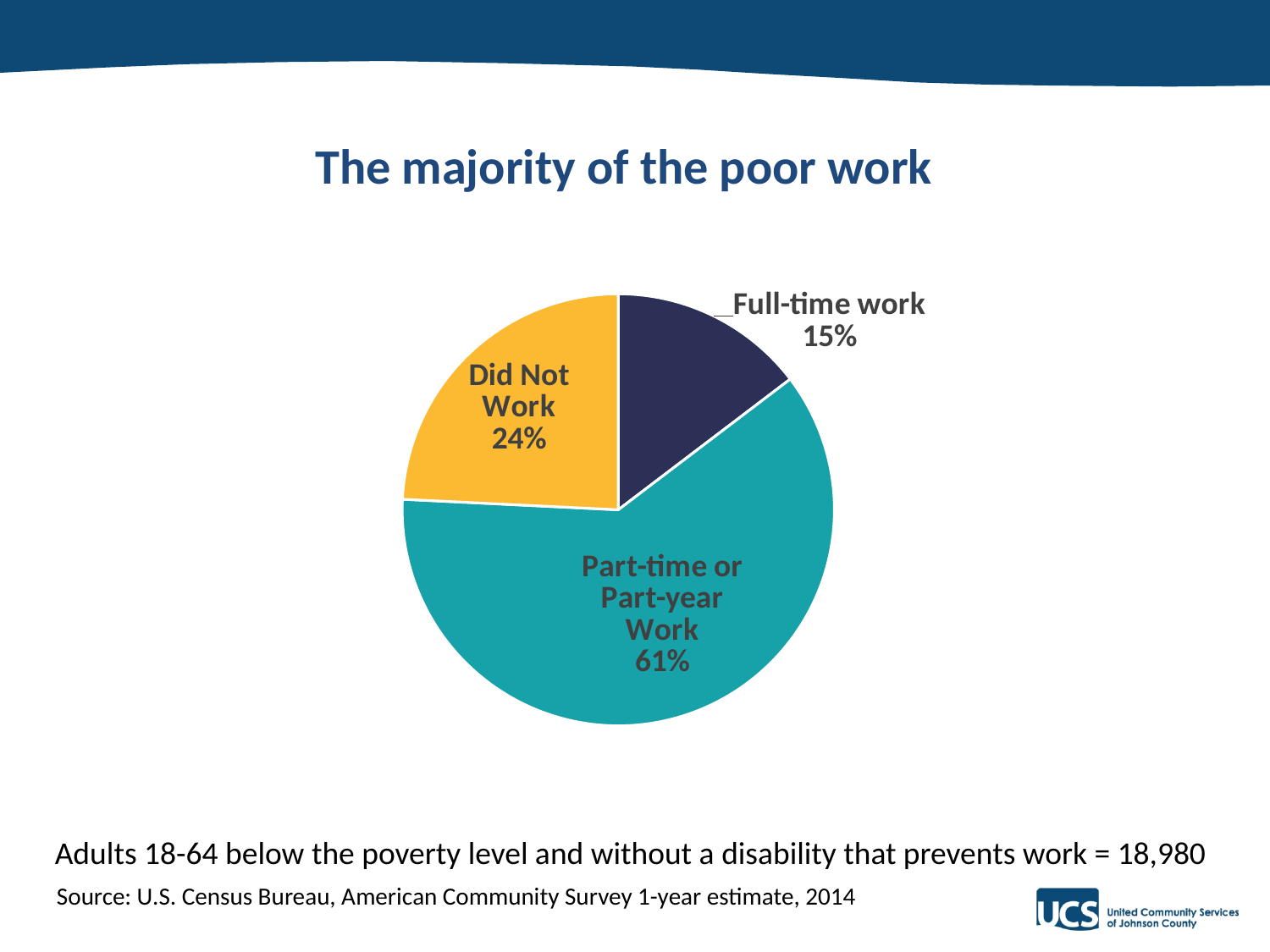

# The majority of the poor work

### Chart:

| Category |  |
|---|---|
| Full-time work | 2781.0 |
| Part-time or Part-year Work | 11600.0 |
| Did Not Work | 4596.0 |
Adults 18-64 below the poverty level and without a disability that prevents work = 18,980
Source: U.S. Census Bureau, American Community Survey 1-year estimate, 2014